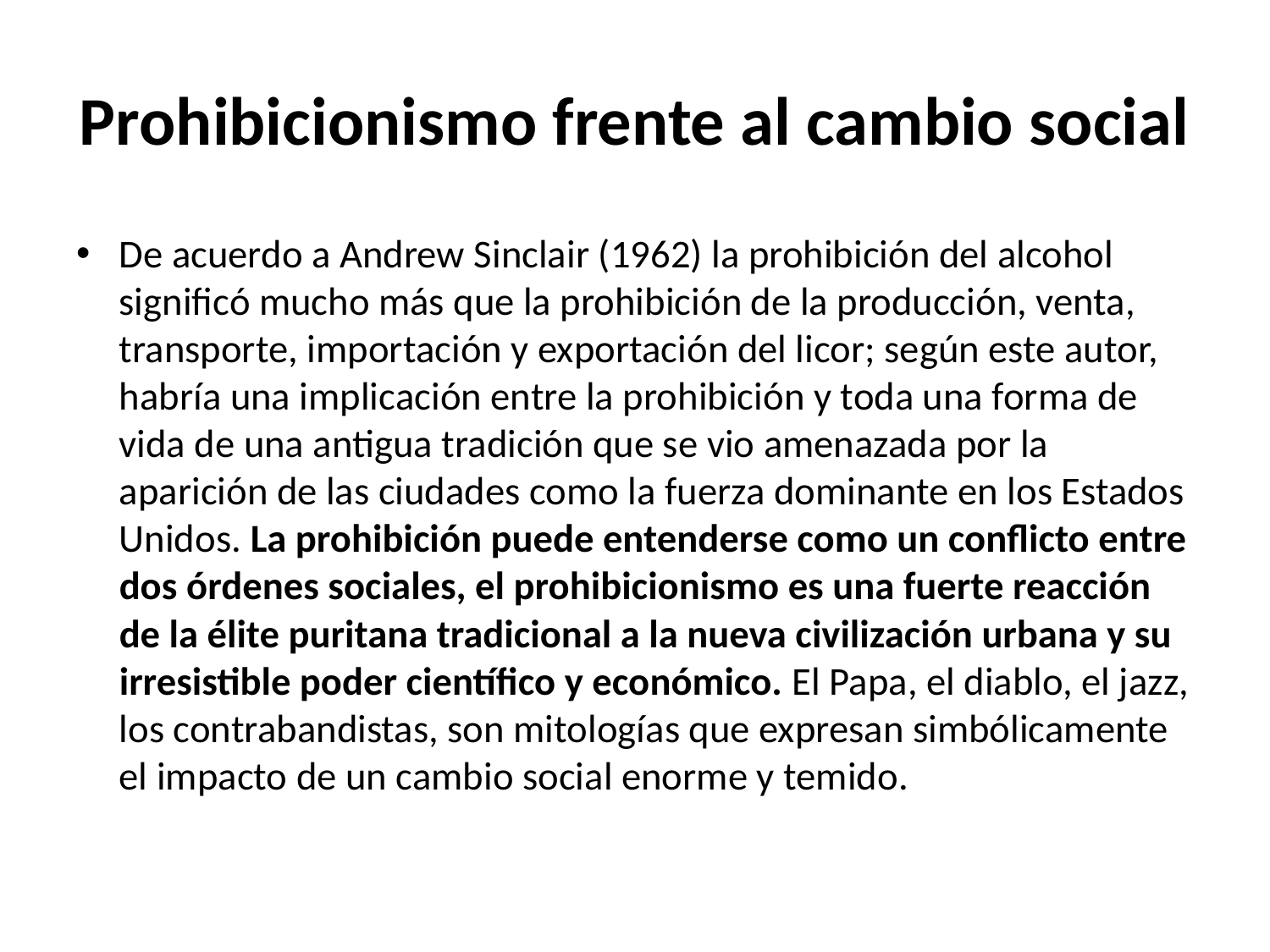

# Prohibicionismo frente al cambio social
De acuerdo a Andrew Sinclair (1962) la prohibición del alcohol significó mucho más que la prohibición de la producción, venta, transporte, importación y exportación del licor; según este autor, habría una implicación entre la prohibición y toda una forma de vida de una antigua tradición que se vio amenazada por la aparición de las ciudades como la fuerza dominante en los Estados Unidos. La prohibición puede entenderse como un conflicto entre dos órdenes sociales, el prohibicionismo es una fuerte reacción de la élite puritana tradicional a la nueva civilización urbana y su irresistible poder científico y económico. El Papa, el diablo, el jazz, los contrabandistas, son mitologías que expresan simbólicamente el impacto de un cambio social enorme y temido.